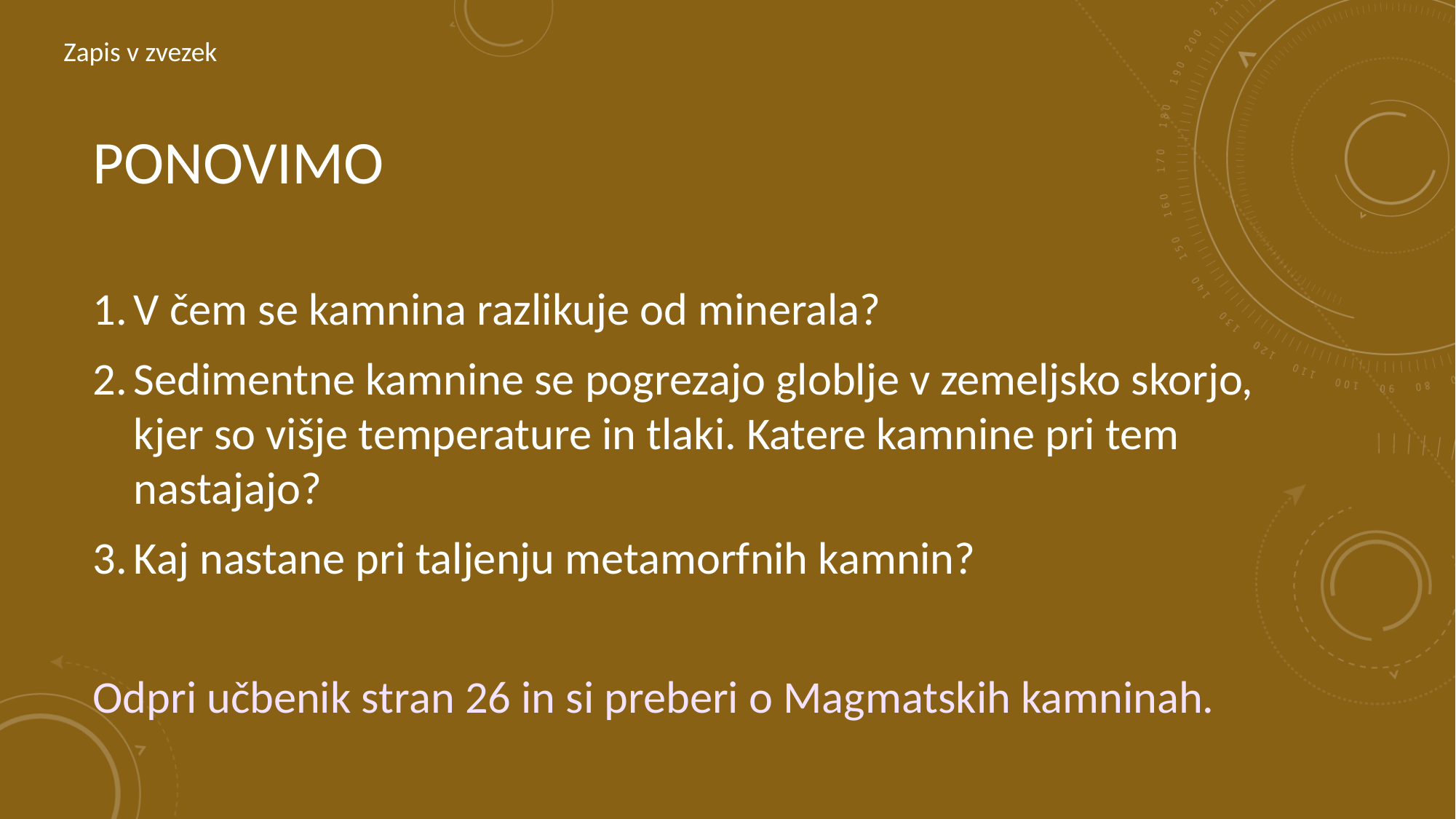

Zapis v zvezek
# PONOVImo
V čem se kamnina razlikuje od minerala?
Sedimentne kamnine se pogrezajo globlje v zemeljsko skorjo, kjer so višje temperature in tlaki. Katere kamnine pri tem nastajajo?
Kaj nastane pri taljenju metamorfnih kamnin?

Odpri učbenik stran 26 in si preberi o Magmatskih kamninah.